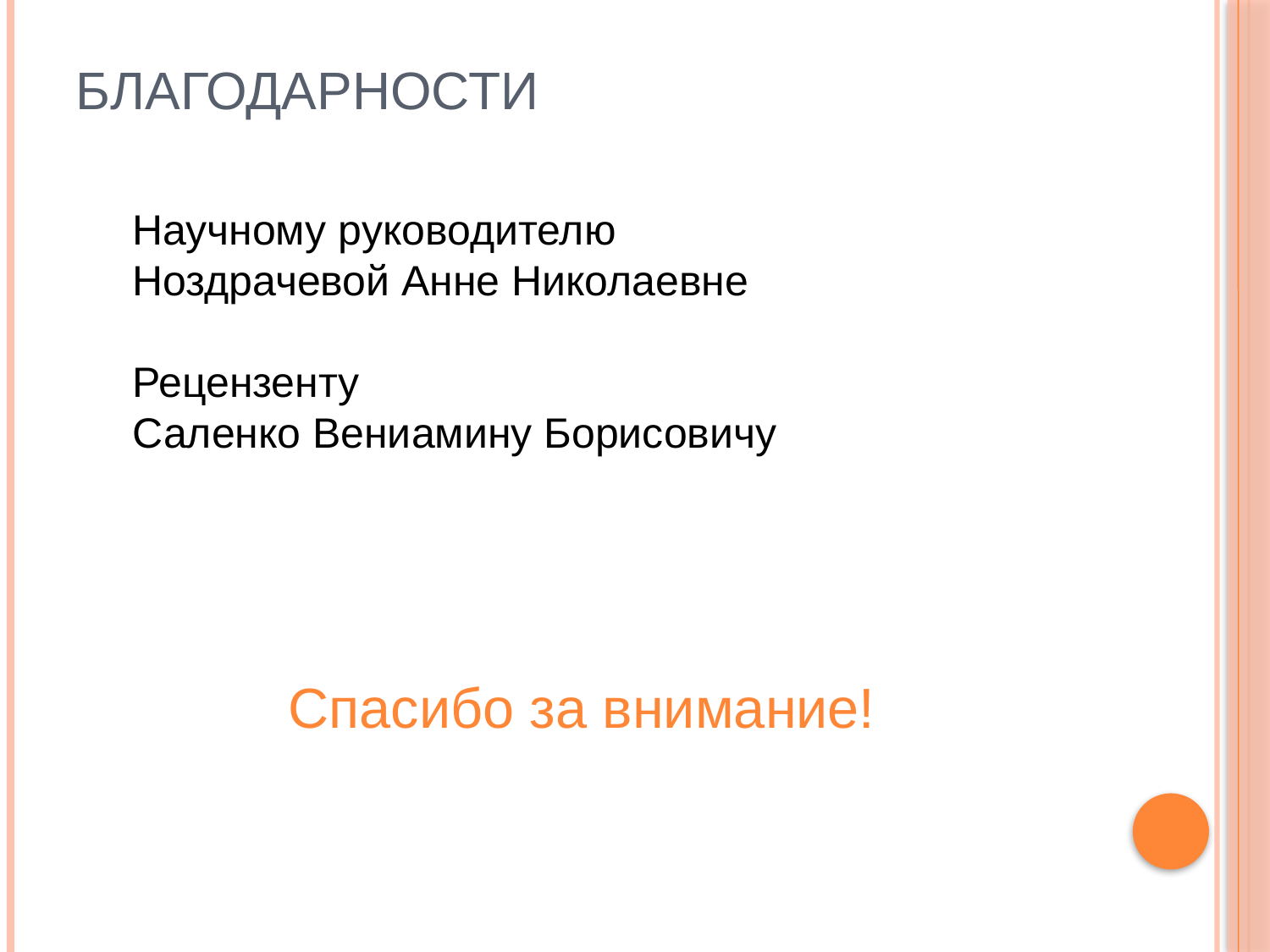

# Благодарности
Научному руководителю
Ноздрачевой Анне Николаевне

Рецензенту
Саленко Вениамину Борисовичу
Спасибо за внимание!